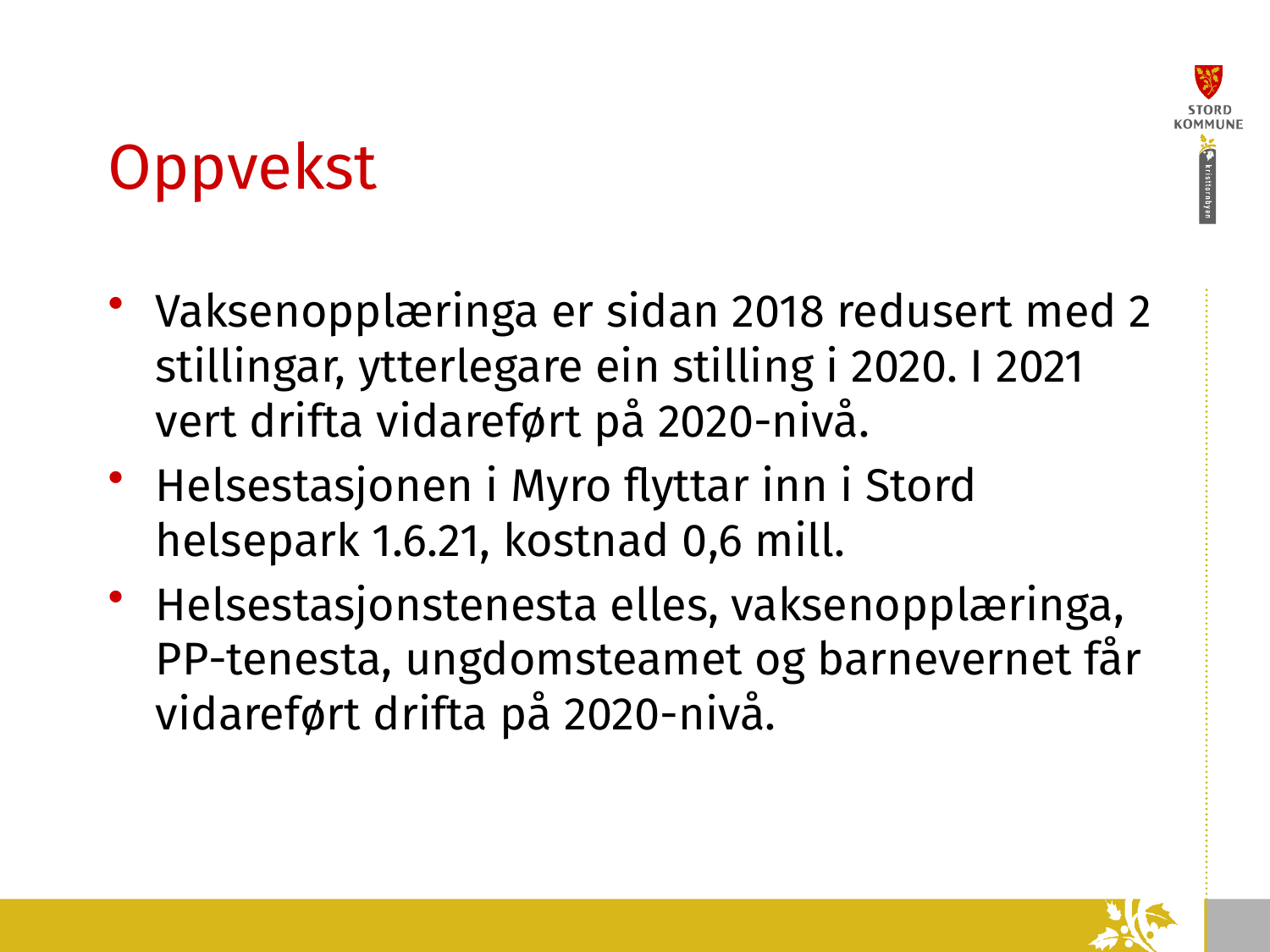

# Oppvekst
Vaksenopplæringa er sidan 2018 redusert med 2 stillingar, ytterlegare ein stilling i 2020. I 2021 vert drifta vidareført på 2020-nivå.
Helsestasjonen i Myro flyttar inn i Stord helsepark 1.6.21, kostnad 0,6 mill.
Helsestasjonstenesta elles, vaksenopplæringa, PP-tenesta, ungdomsteamet og barnevernet får vidareført drifta på 2020-nivå.